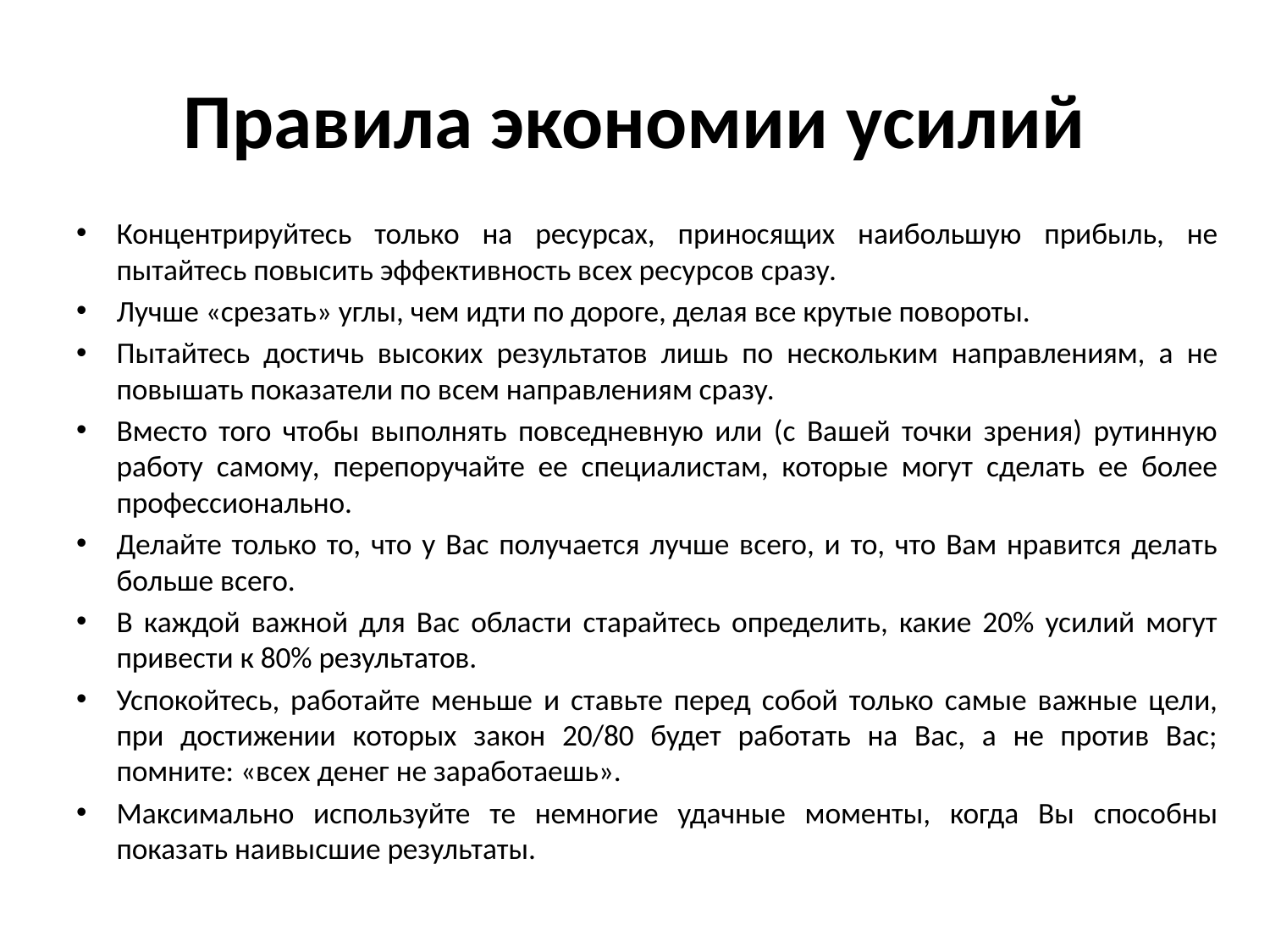

# Правила экономии усилий
Концентрируйтесь только на ресурсах, приносящих наибольшую прибыль, не пытайтесь повысить эффективность всех ресурсов сразу.
Лучше «срезать» углы, чем идти по дороге, делая все крутые повороты.
Пытайтесь достичь высоких результатов лишь по нескольким направлениям, а не повышать показатели по всем направлениям сразу.
Вместо того чтобы выполнять повседневную или (с Вашей точки зрения) рутинную работу самому, перепоручайте ее специалистам, которые могут сделать ее более профессионально.
Делайте только то, что у Вас получается лучше всего, и то, что Вам нравится делать больше всего.
В каждой важной для Вас области старайтесь определить, какие 20% усилий могут привести к 80% результатов.
Успокойтесь, работайте меньше и ставьте перед собой только самые важные цели, при достижении которых закон 20/80 будет работать на Вас, а не против Вас; помните: «всех денег не заработаешь».
Максимально используйте те немногие удачные моменты, когда Вы способны показать наивысшие результаты.